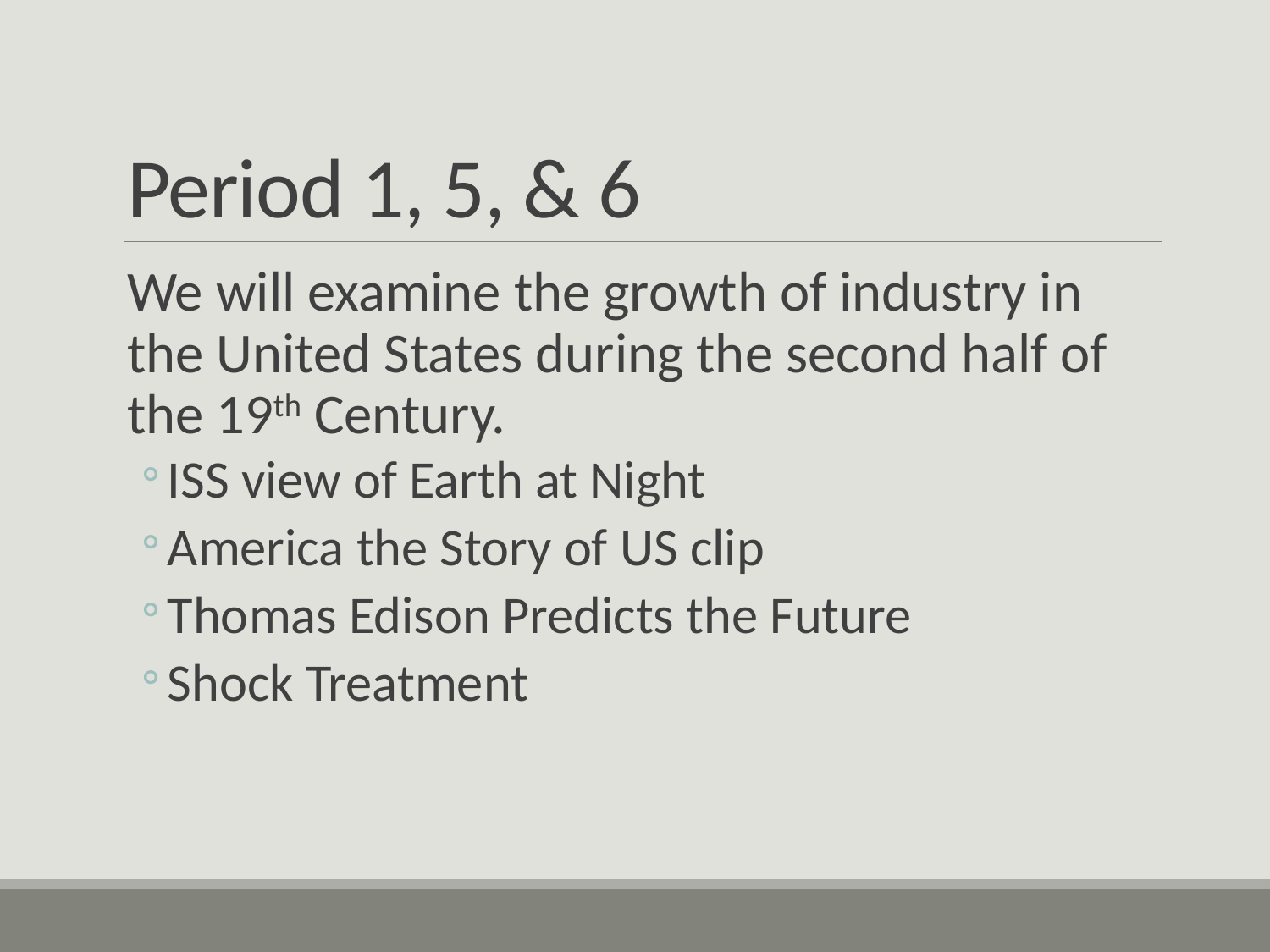

# Period 1, 5, & 6
We will examine the growth of industry in the United States during the second half of the 19th Century.
ISS view of Earth at Night
America the Story of US clip
Thomas Edison Predicts the Future
Shock Treatment